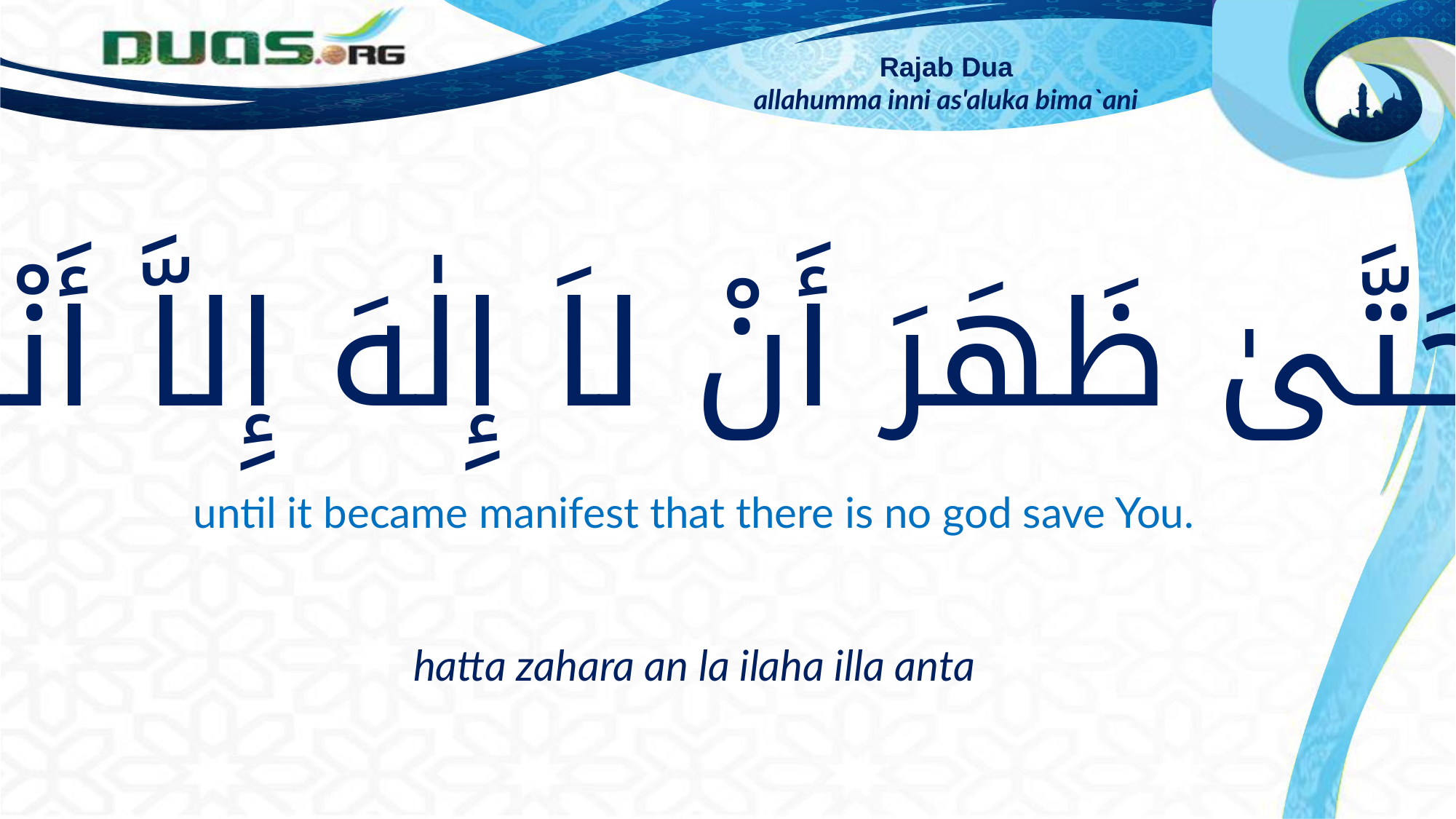

Rajab Dua
allahumma inni as'aluka bima`ani
حَتَّىٰ ظَهَرَ أَنْ لاَ إِلٰهَ إِلاَّ أَنْتَ

until it became manifest that there is no god save You.

hatta zahara an la ilaha illa anta